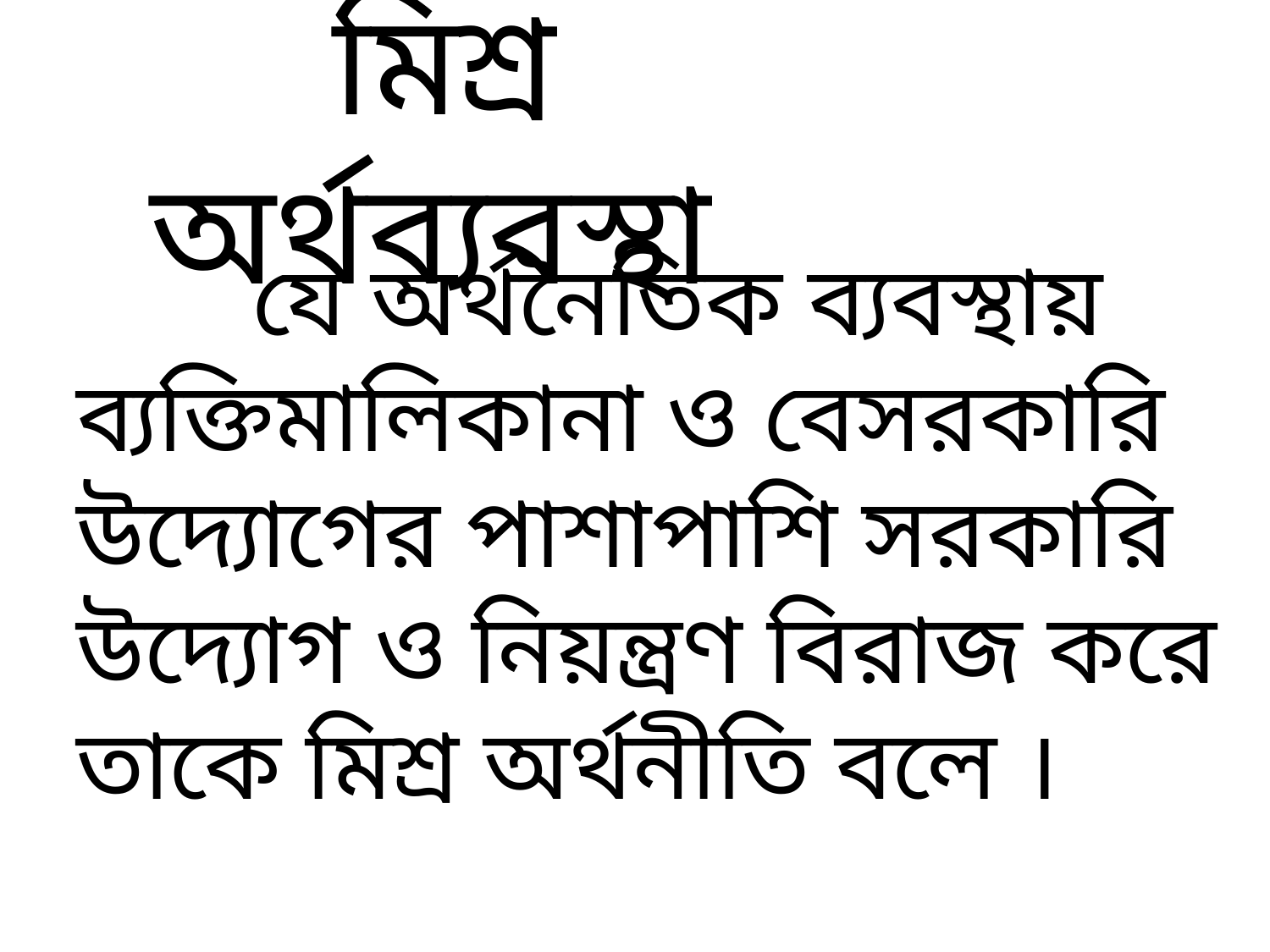

# মিশ্র অর্থব্যবস্থা
       যে অর্থনৈতিক ব্যবস্থায় ব্যক্তিমালিকানা ও বেসরকারি উদ্যোগের পাশাপাশি সরকারি উদ্যোগ ও নিয়ন্ত্রণ বিরাজ করে তাকে মিশ্র অর্থনীতি বলে ।